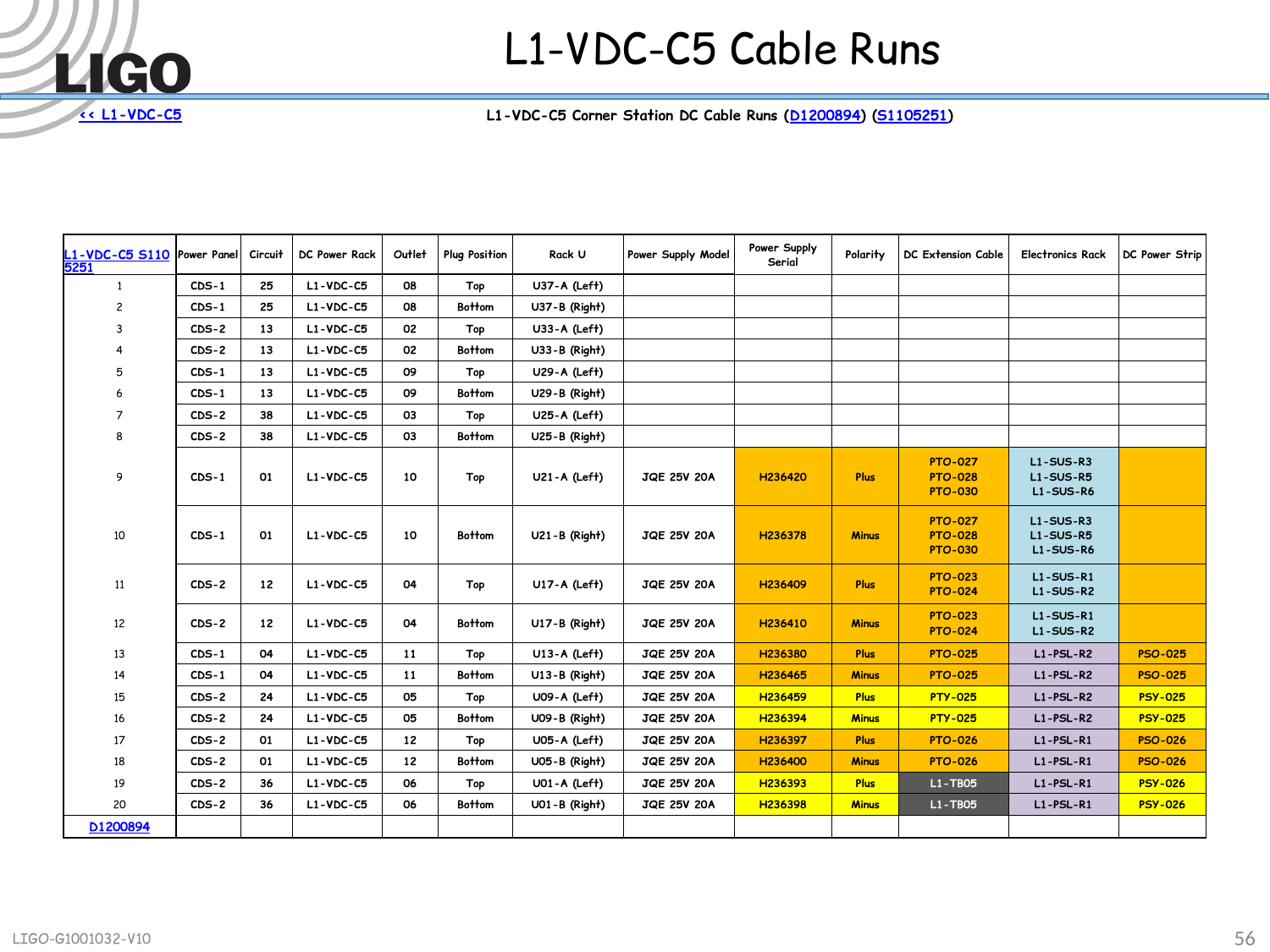

# L1-VDC-C5 Cable Runs
<< L1-VDC-C5
L1-VDC-C5 Corner Station DC Cable Runs (D1200894) (S1105251)
| L1-VDC-C5 S1105251 | Power Panel | Circuit | DC Power Rack | Outlet | Plug Position | Rack U | Power Supply Model | Power Supply Serial | Polarity | DC Extension Cable | Electronics Rack | DC Power Strip |
| --- | --- | --- | --- | --- | --- | --- | --- | --- | --- | --- | --- | --- |
| 1 | CDS-1 | 25 | L1-VDC-C5 | 08 | Top | U37-A (Left) |  |  |  |  |  |  |
| 2 | CDS-1 | 25 | L1-VDC-C5 | 08 | Bottom | U37-B (Right) |  |  |  |  |  |  |
| 3 | CDS-2 | 13 | L1-VDC-C5 | 02 | Top | U33-A (Left) |  |  |  |  |  |  |
| 4 | CDS-2 | 13 | L1-VDC-C5 | 02 | Bottom | U33-B (Right) |  |  |  |  |  |  |
| 5 | CDS-1 | 13 | L1-VDC-C5 | 09 | Top | U29-A (Left) |  |  |  |  |  |  |
| 6 | CDS-1 | 13 | L1-VDC-C5 | 09 | Bottom | U29-B (Right) |  |  |  |  |  |  |
| 7 | CDS-2 | 38 | L1-VDC-C5 | 03 | Top | U25-A (Left) |  |  |  |  |  |  |
| 8 | CDS-2 | 38 | L1-VDC-C5 | 03 | Bottom | U25-B (Right) |  |  |  |  |  |  |
| 9 | CDS-1 | 01 | L1-VDC-C5 | 10 | Top | U21-A (Left) | JQE 25V 20A | H236420 | Plus | PTO-027 PTO-028 PTO-030 | L1-SUS-R3 L1-SUS-R5 L1-SUS-R6 |  |
| 10 | CDS-1 | 01 | L1-VDC-C5 | 10 | Bottom | U21-B (Right) | JQE 25V 20A | H236378 | Minus | PTO-027 PTO-028 PTO-030 | L1-SUS-R3 L1-SUS-R5 L1-SUS-R6 |  |
| 11 | CDS-2 | 12 | L1-VDC-C5 | 04 | Top | U17-A (Left) | JQE 25V 20A | H236409 | Plus | PTO-023 PTO-024 | L1-SUS-R1 L1-SUS-R2 |  |
| 12 | CDS-2 | 12 | L1-VDC-C5 | 04 | Bottom | U17-B (Right) | JQE 25V 20A | H236410 | Minus | PTO-023 PTO-024 | L1-SUS-R1 L1-SUS-R2 |  |
| 13 | CDS-1 | 04 | L1-VDC-C5 | 11 | Top | U13-A (Left) | JQE 25V 20A | H236380 | Plus | PTO-025 | L1-PSL-R2 | PSO-025 |
| 14 | CDS-1 | 04 | L1-VDC-C5 | 11 | Bottom | U13-B (Right) | JQE 25V 20A | H236465 | Minus | PTO-025 | L1-PSL-R2 | PSO-025 |
| 15 | CDS-2 | 24 | L1-VDC-C5 | 05 | Top | U09-A (Left) | JQE 25V 20A | H236459 | Plus | PTY-025 | L1-PSL-R2 | PSY-025 |
| 16 | CDS-2 | 24 | L1-VDC-C5 | 05 | Bottom | U09-B (Right) | JQE 25V 20A | H236394 | Minus | PTY-025 | L1-PSL-R2 | PSY-025 |
| 17 | CDS-2 | 01 | L1-VDC-C5 | 12 | Top | U05-A (Left) | JQE 25V 20A | H236397 | Plus | PTO-026 | L1-PSL-R1 | PSO-026 |
| 18 | CDS-2 | 01 | L1-VDC-C5 | 12 | Bottom | U05-B (Right) | JQE 25V 20A | H236400 | Minus | PTO-026 | L1-PSL-R1 | PSO-026 |
| 19 | CDS-2 | 36 | L1-VDC-C5 | 06 | Top | U01-A (Left) | JQE 25V 20A | H236393 | Plus | L1-TB05 | L1-PSL-R1 | PSY-026 |
| 20 | CDS-2 | 36 | L1-VDC-C5 | 06 | Bottom | U01-B (Right) | JQE 25V 20A | H236398 | Minus | L1-TB05 | L1-PSL-R1 | PSY-026 |
| D1200894 |  |  |  |  |  |  |  |  |  |  |  |  |
56
LIGO-G1001032-V10